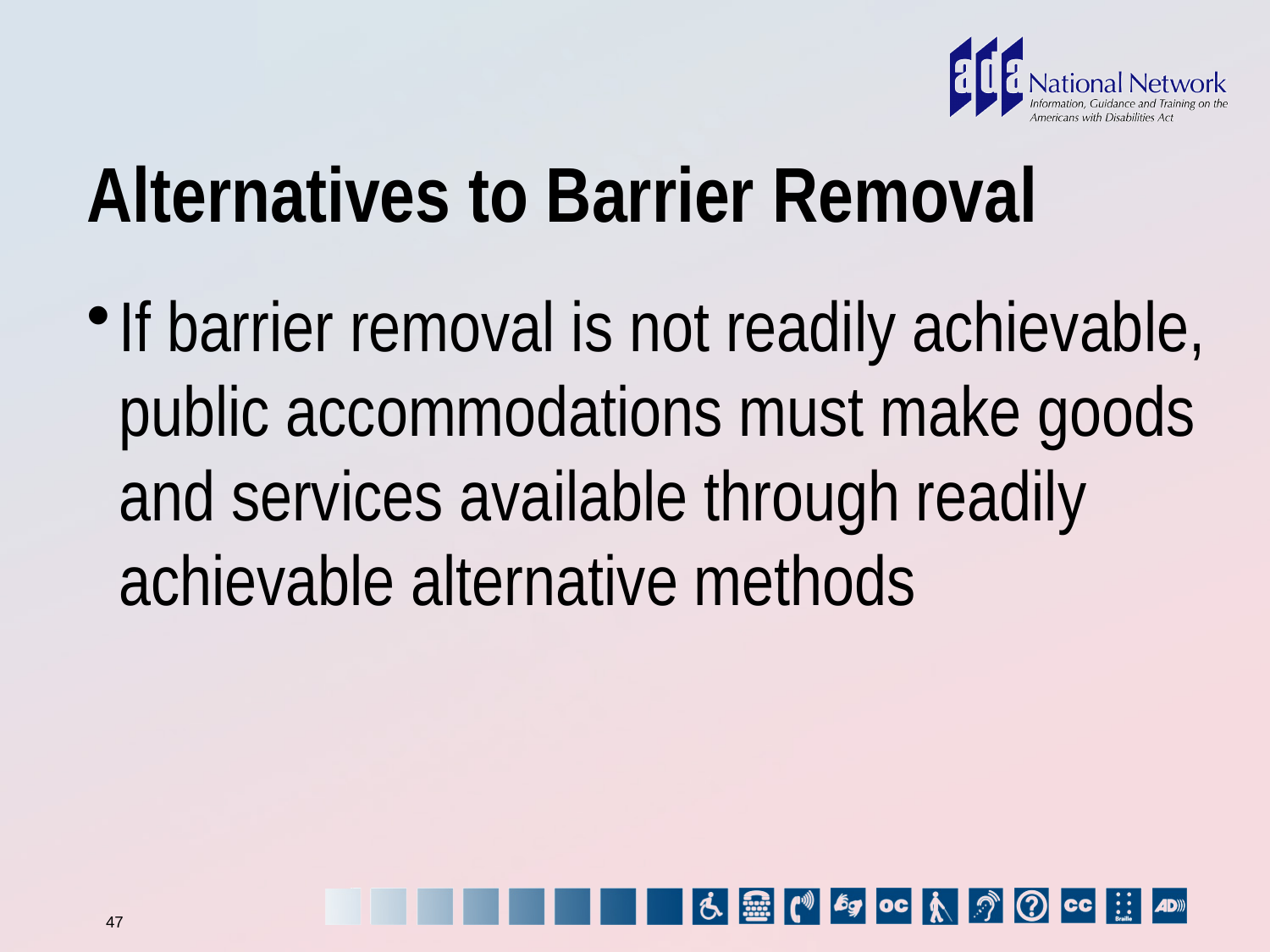

# Alternatives to Barrier Removal
If barrier removal is not readily achievable, public accommodations must make goods and services available through readily achievable alternative methods
47